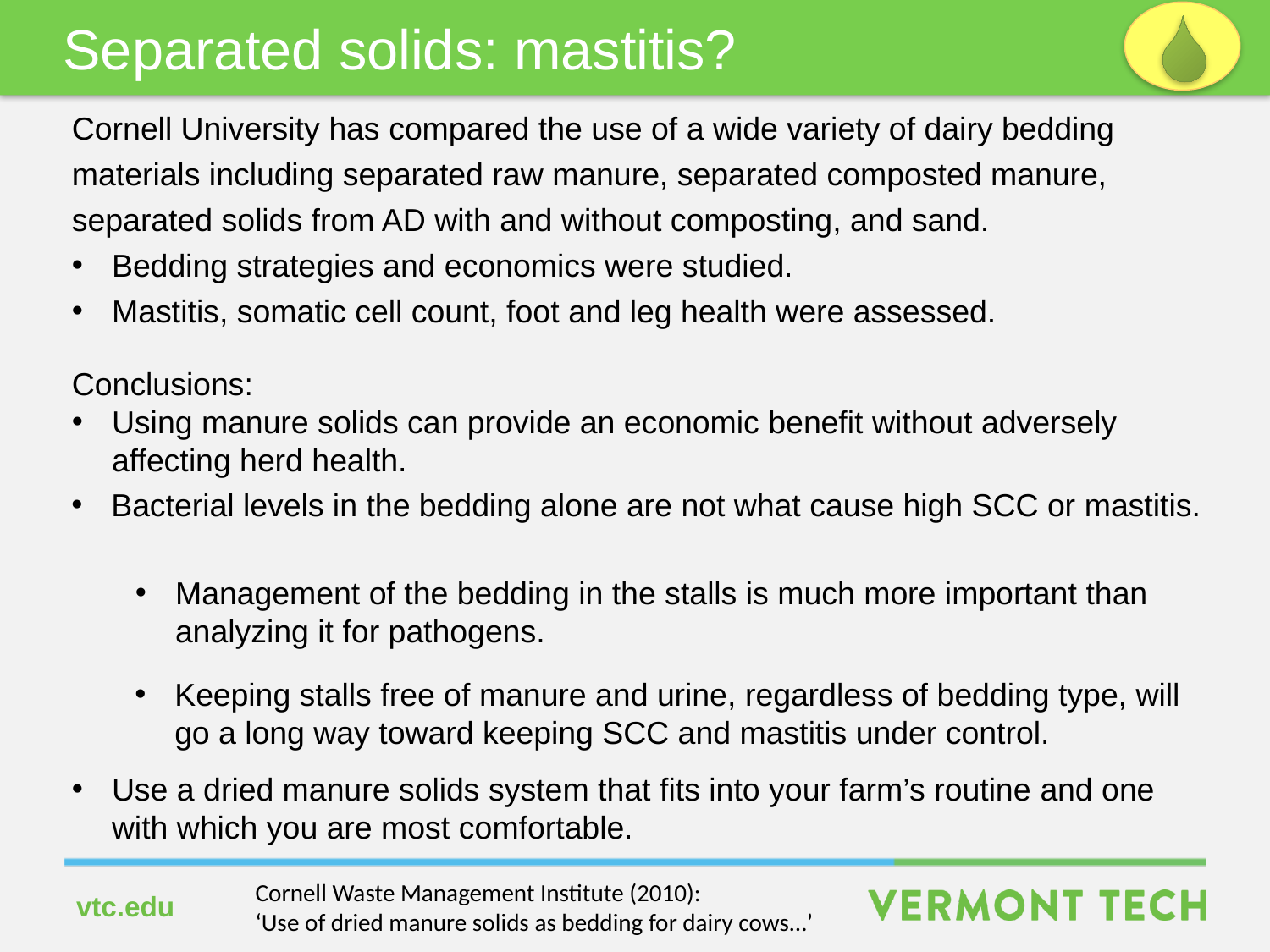

Separated solids: mastitis?
Cornell University has compared the use of a wide variety of dairy bedding materials including separated raw manure, separated composted manure, separated solids from AD with and without composting, and sand.
Bedding strategies and economics were studied.
Mastitis, somatic cell count, foot and leg health were assessed.
Conclusions:
Using manure solids can provide an economic benefit without adversely affecting herd health.
Bacterial levels in the bedding alone are not what cause high SCC or mastitis.
Management of the bedding in the stalls is much more important than analyzing it for pathogens.
Keeping stalls free of manure and urine, regardless of bedding type, will go a long way toward keeping SCC and mastitis under control.
Use a dried manure solids system that fits into your farm’s routine and one with which you are most comfortable.
Cornell Waste Management Institute (2010):
‘Use of dried manure solids as bedding for dairy cows…’